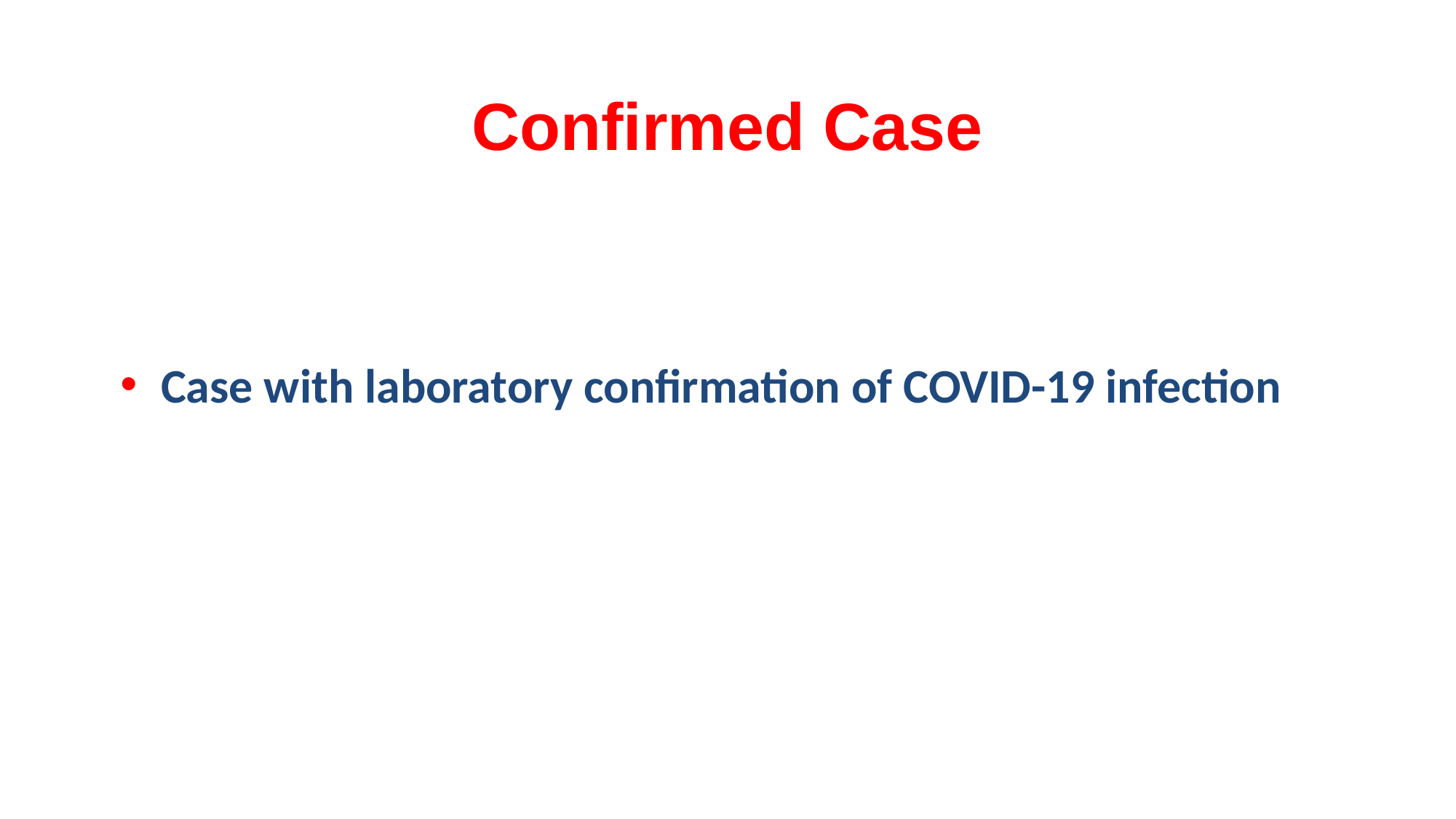

# Confirmed Case
Case with laboratory confirmation of COVID-19 infection